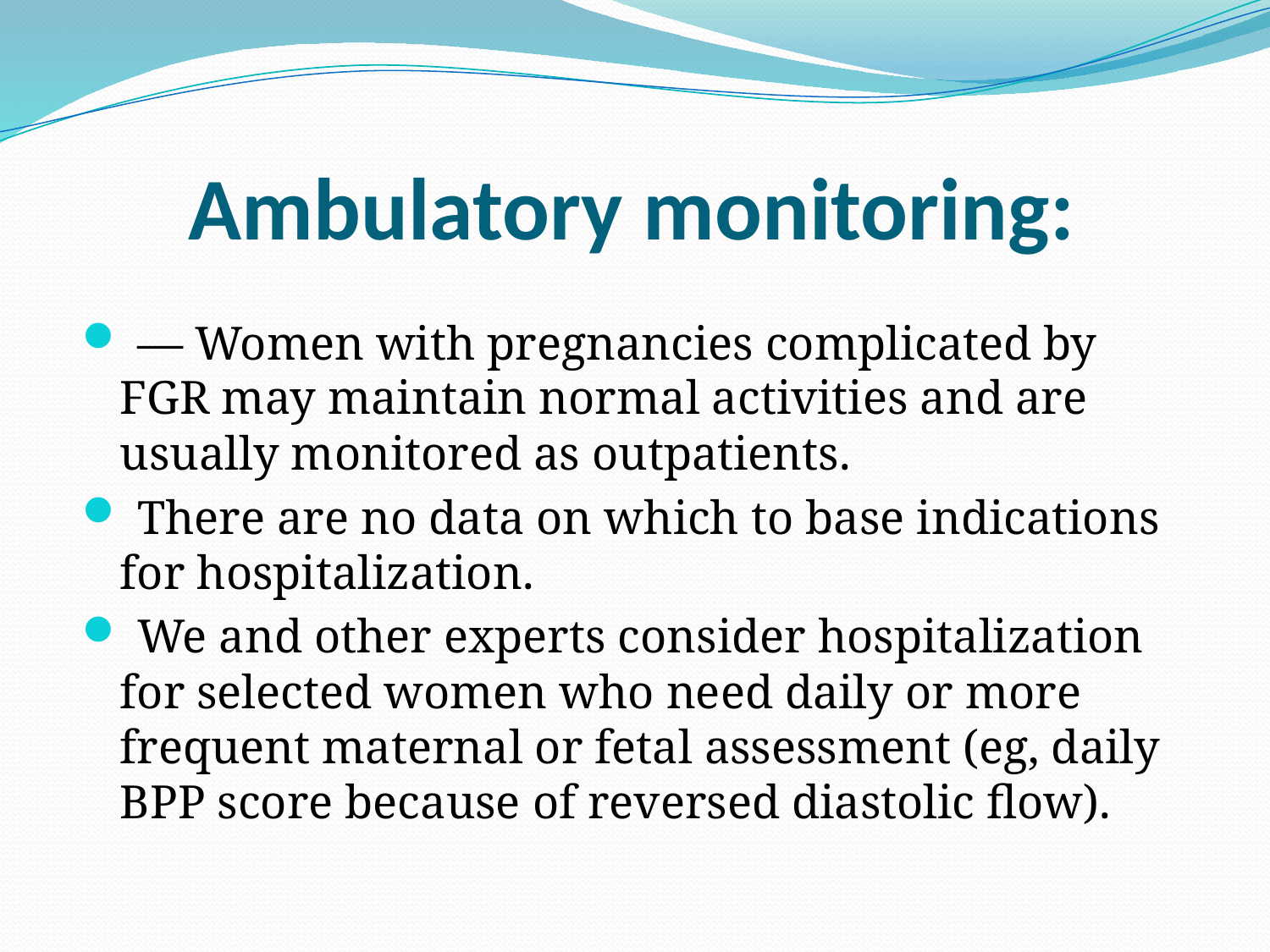

# Ambulatory monitoring:
 — Women with pregnancies complicated by FGR may maintain normal activities and are usually monitored as outpatients.
 There are no data on which to base indications for hospitalization.
 We and other experts consider hospitalization for selected women who need daily or more frequent maternal or fetal assessment (eg, daily BPP score because of reversed diastolic flow).